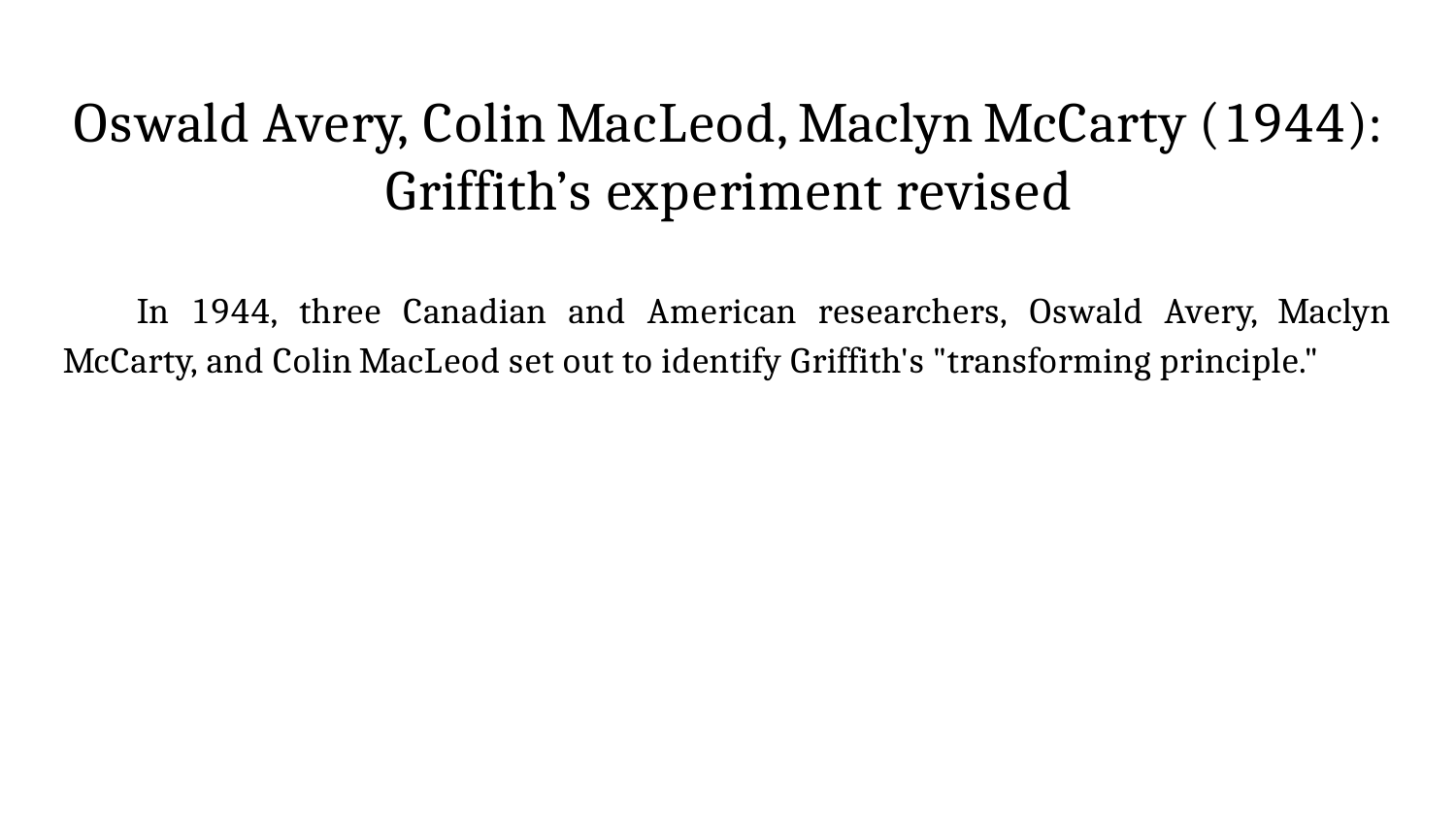

# Oswald Avery, Colin MacLeod, Maclyn McCarty (1944): Griffith’s experiment revised
In 1944, three Canadian and American researchers, Oswald Avery, Maclyn McCarty, and Colin MacLeod set out to identify Griffith's "transforming principle."